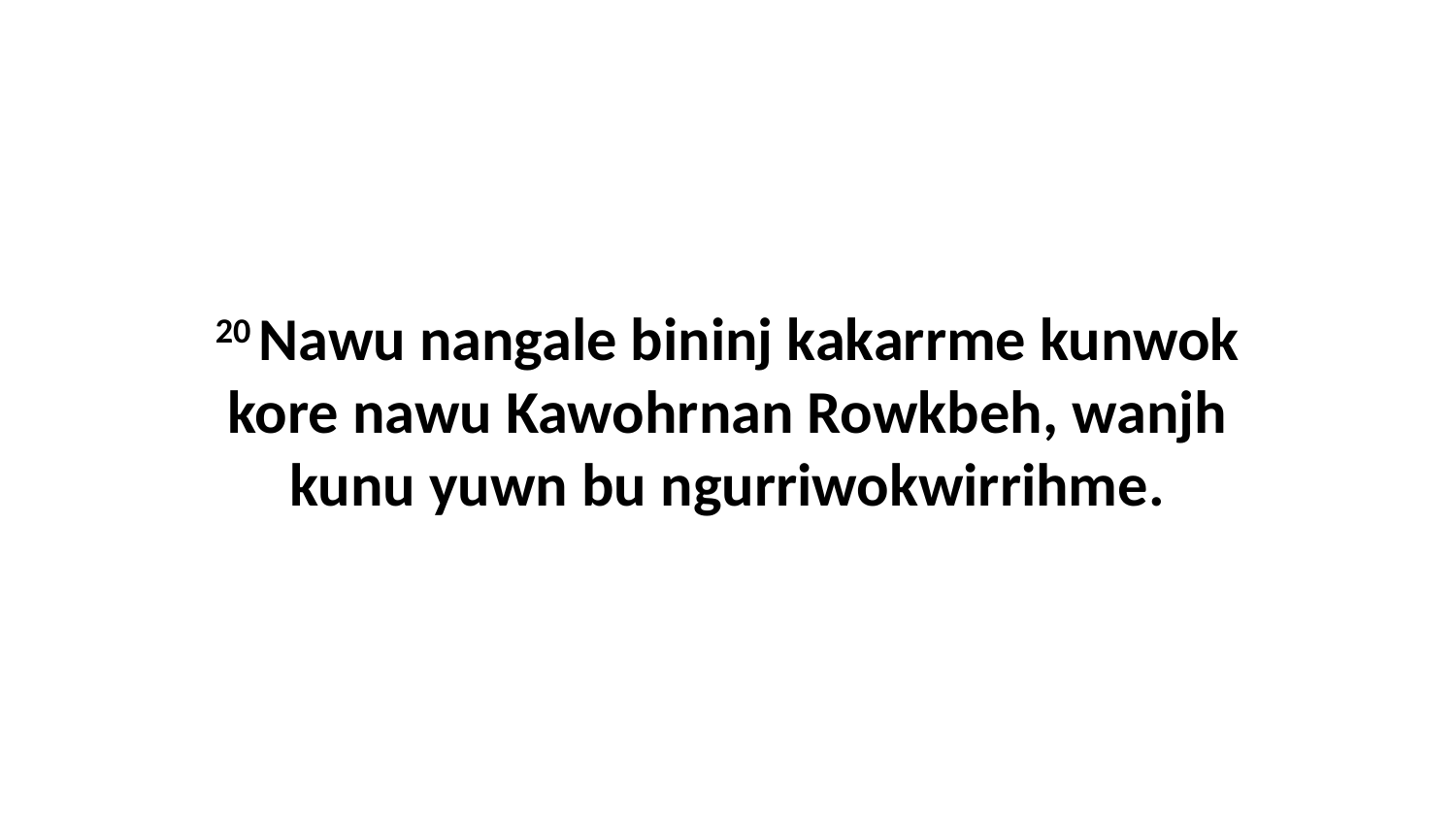

20 Nawu nangale bininj kakarrme kunwok kore nawu Kawohrnan Rowkbeh, wanjh kunu yuwn bu ngurriwokwirrihme.